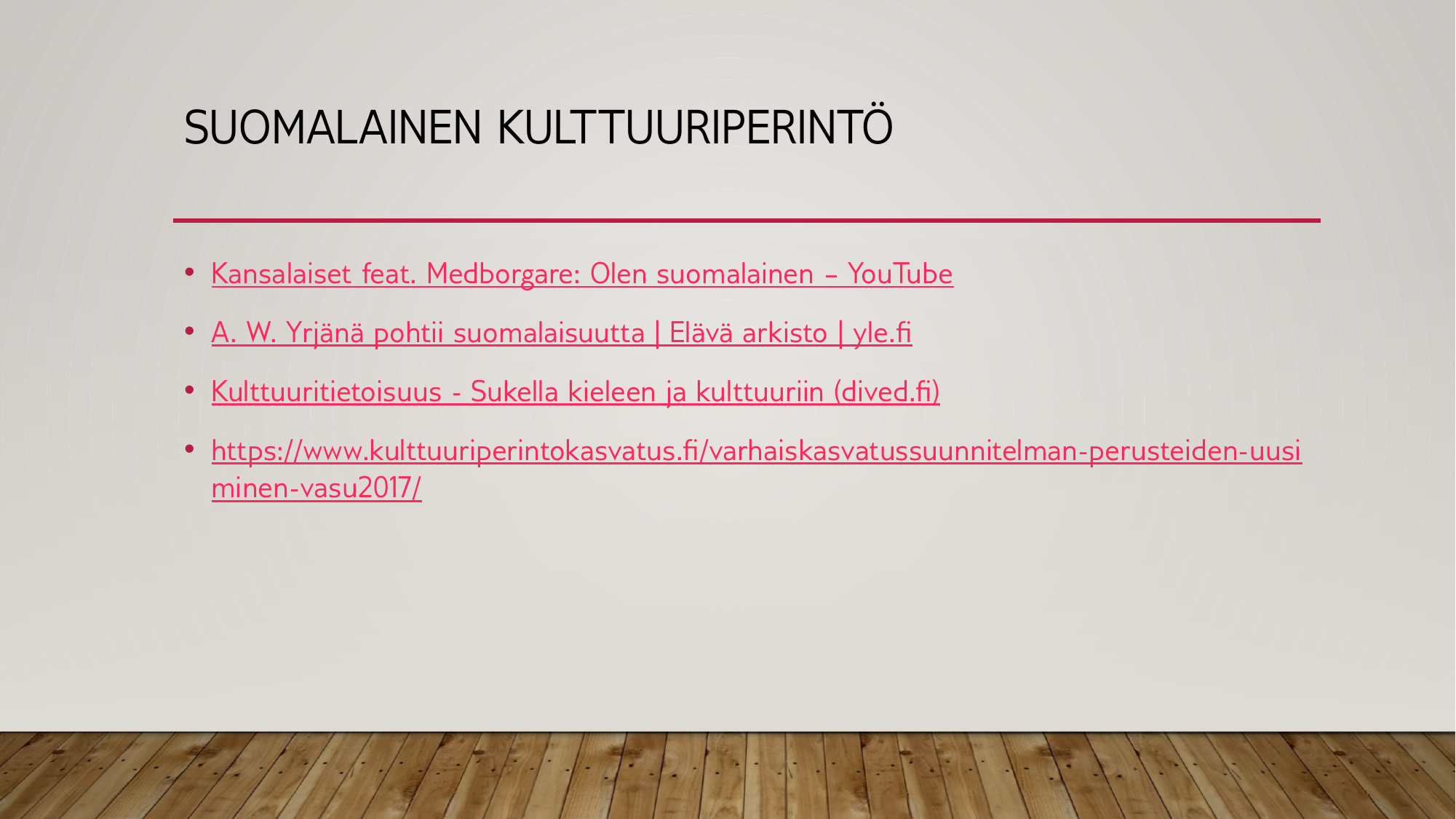

# Suomalainen kulttuuriperintö
Kansalaiset feat. Medborgare: Olen suomalainen – YouTube
A. W. Yrjänä pohtii suomalaisuutta | Elävä arkisto | yle.fi
Kulttuuritietoisuus - Sukella kieleen ja kulttuuriin (dived.fi)
https://www.kulttuuriperintokasvatus.fi/varhaiskasvatussuunnitelman-perusteiden-uusiminen-vasu2017/